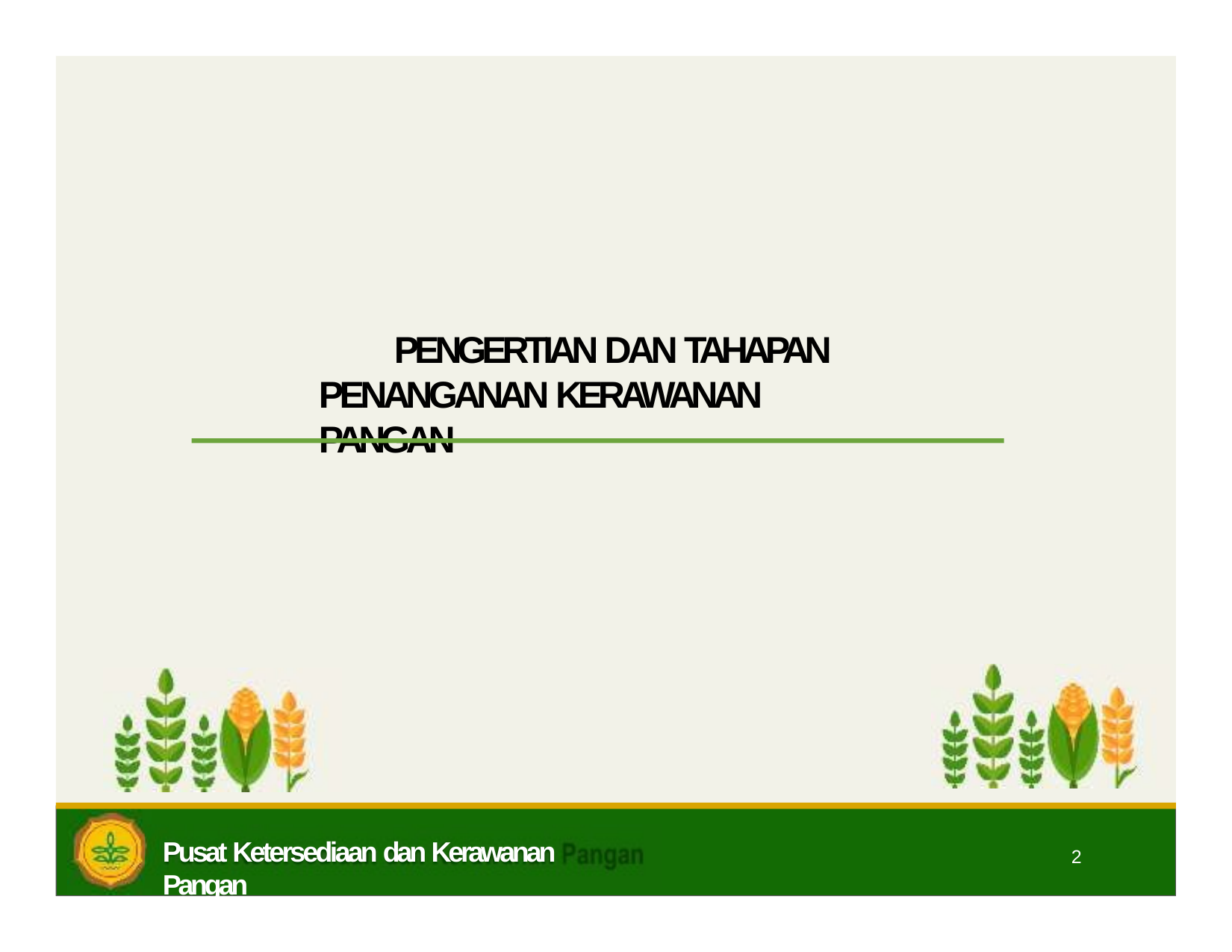

# PENGERTIAN DAN TAHAPAN  PENANGANAN KERAWANAN PANGAN

Pusat Ketersediaan dan Kerawanan Pangan
2